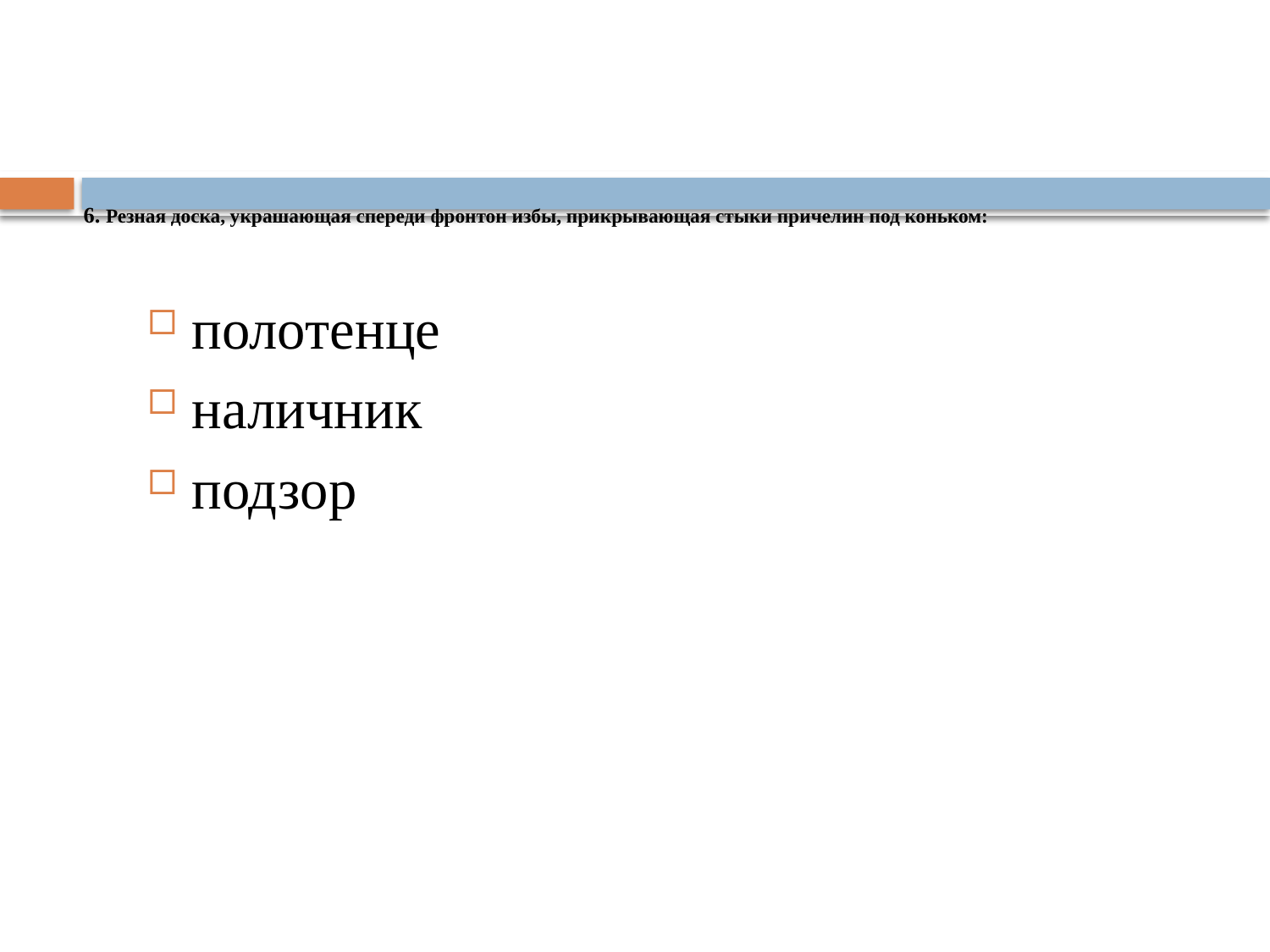

# 6. Резная доска, украшающая спереди фронтон избы, прикрывающая стыки причелин под коньком:
полотенце
наличник
подзор